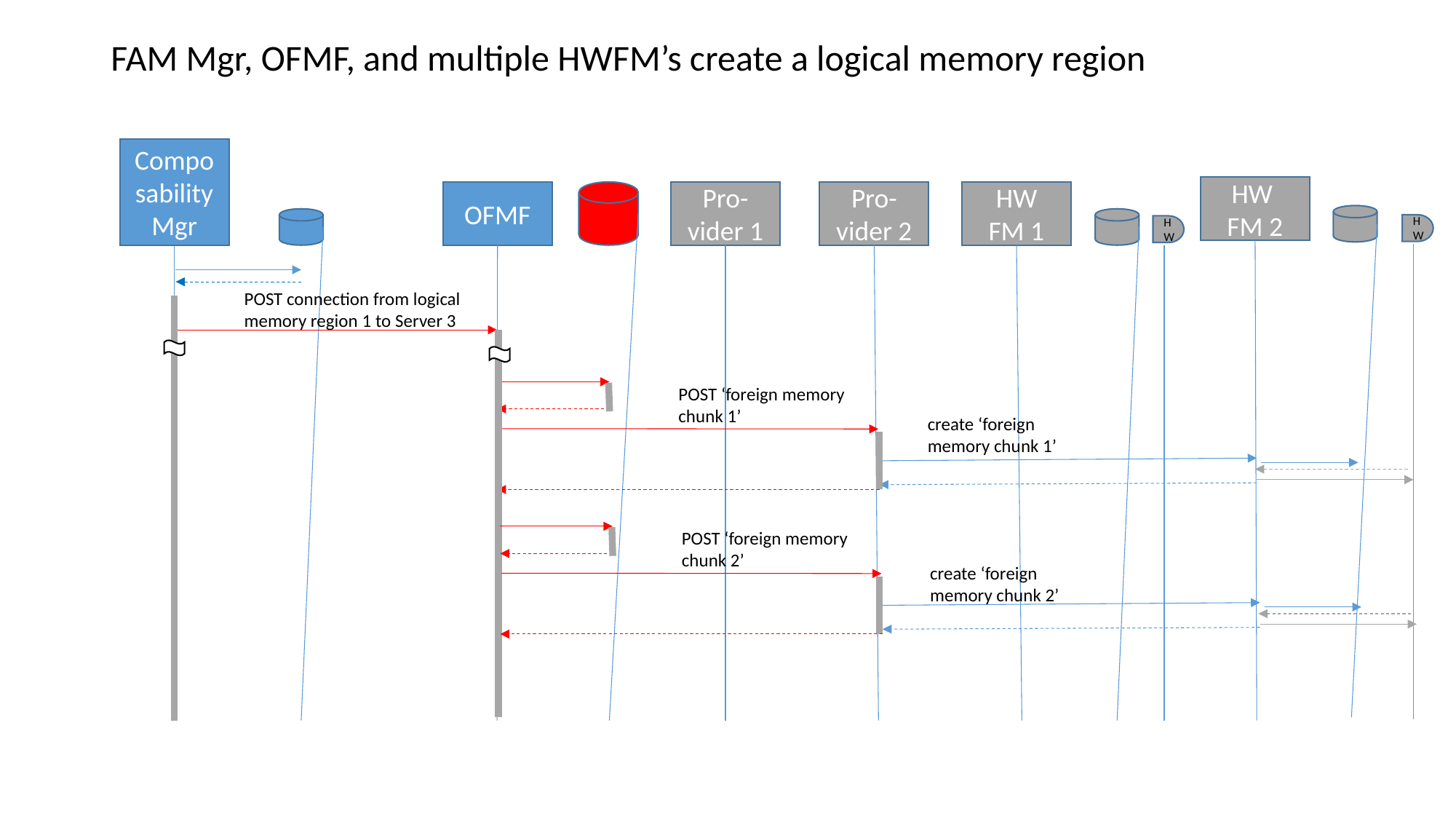

# FAM Mgr, OFMF, and multiple HWFM’s create a logical memory region
Composability
Mgr
HW
FM 2
OFMF

Pro-vider 1
Pro-vider 2
HW
FM 1

HW
HW
POST connection from logical memory region 1 to Server 3

POST ‘foreign memory chunk 1’
create ‘foreign memory chunk 1’
POST ‘foreign memory chunk 2’
create ‘foreign memory chunk 2’